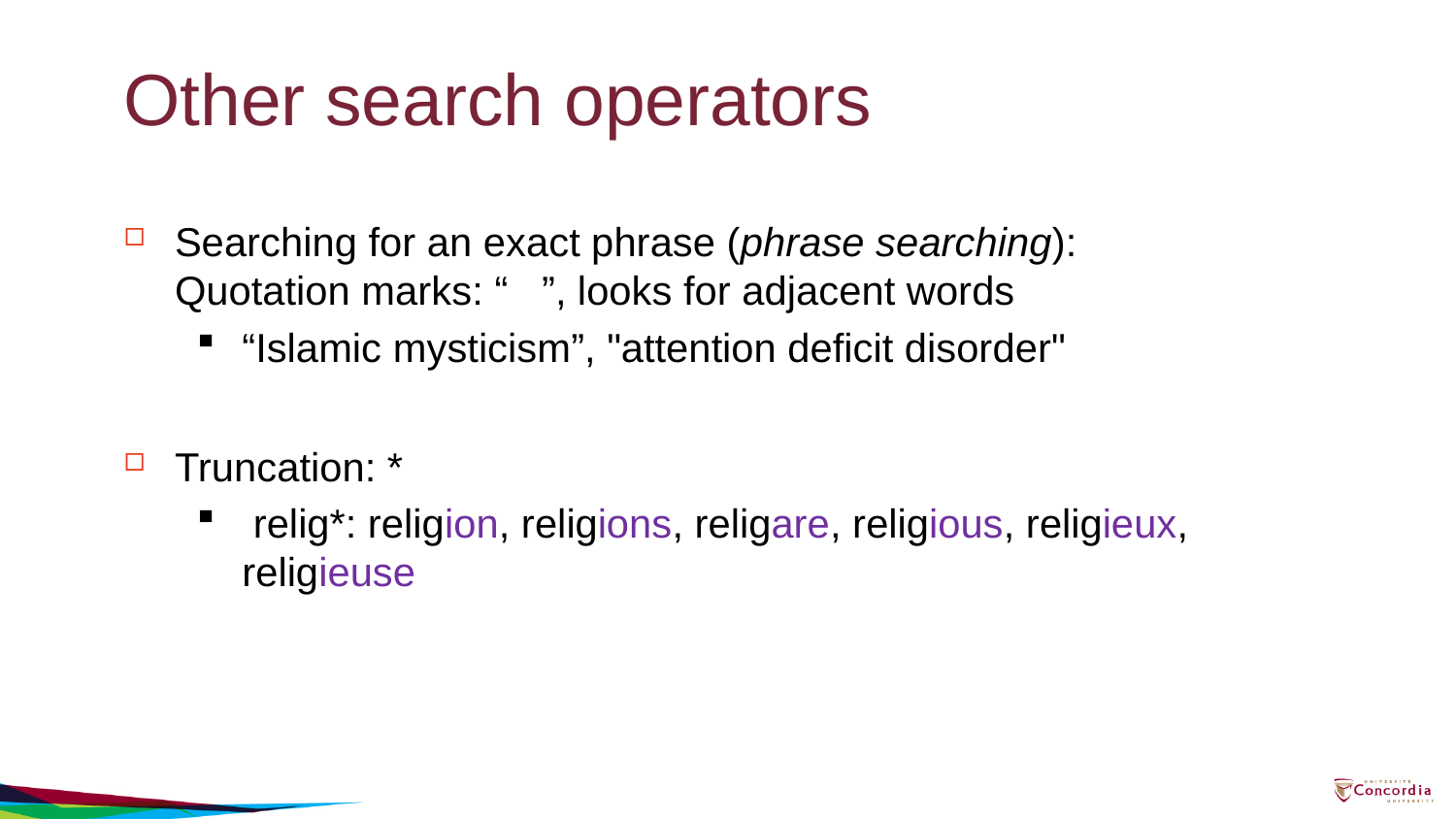

# Other search operators
Searching for an exact phrase (phrase searching):
Quotation marks: “   ”, looks for adjacent words
“Islamic mysticism”, "attention deficit disorder"

Truncation: *
 relig*: religion, religions, religare, religious, religieux, religieuse